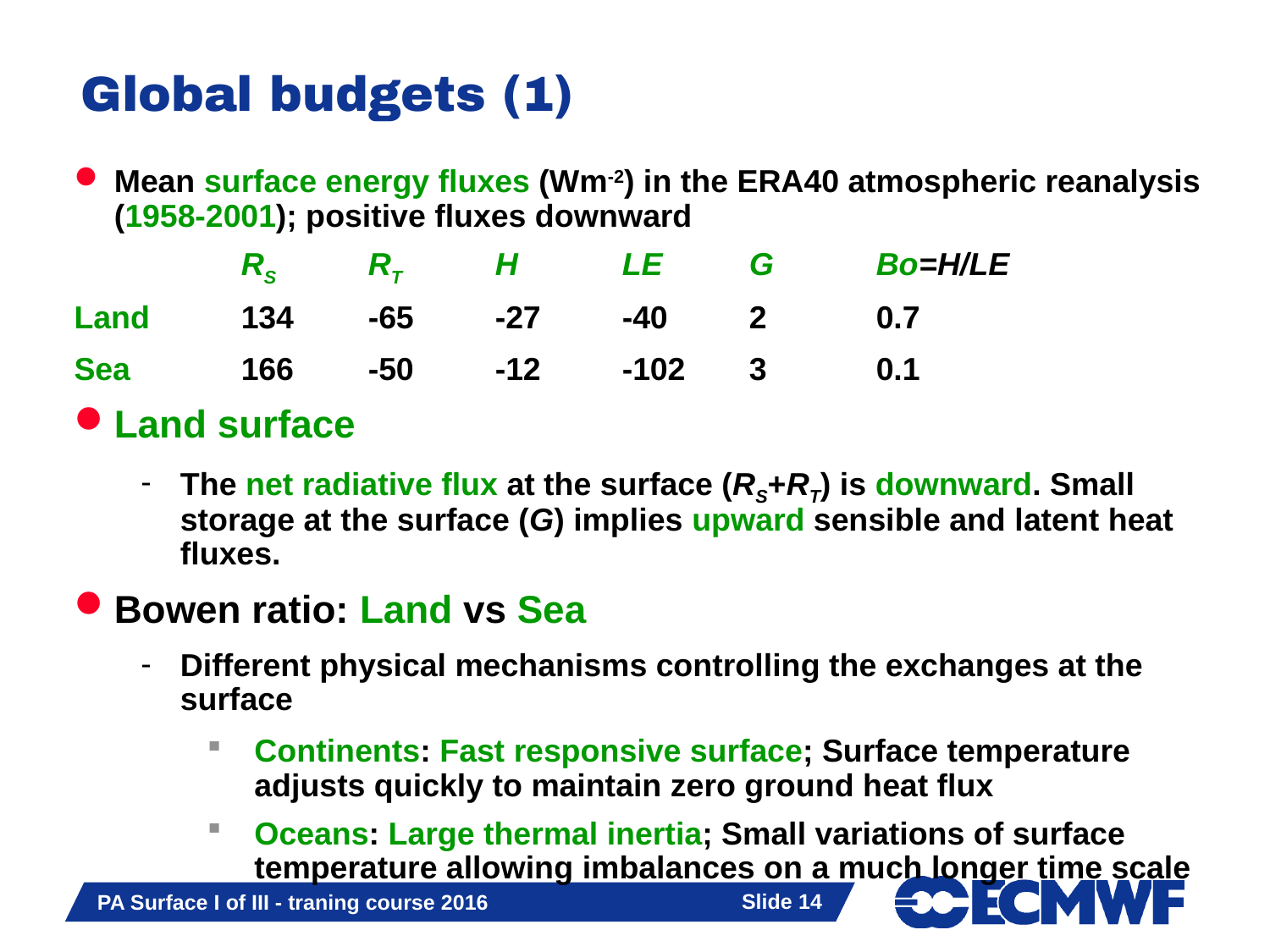

# Global budgets (1)‏
Mean surface energy fluxes (Wm-2) in the ERA40 atmospheric reanalysis (1958-2001); positive fluxes downward
		RS	RT	H	LE	G	Bo=H/LE
Land	134	-65	-27	-40	2	0.7
Sea	166	-50	-12	-102	3	0.1
Land surface
The net radiative flux at the surface (RS+RT) is downward. Small storage at the surface (G) implies upward sensible and latent heat fluxes.
Bowen ratio: Land vs Sea
Different physical mechanisms controlling the exchanges at the surface
Continents: Fast responsive surface; Surface temperature adjusts quickly to maintain zero ground heat flux
Oceans: Large thermal inertia; Small variations of surface temperature allowing imbalances on a much longer time scale
Slide 14
PA Surface I of III - traning course 2016